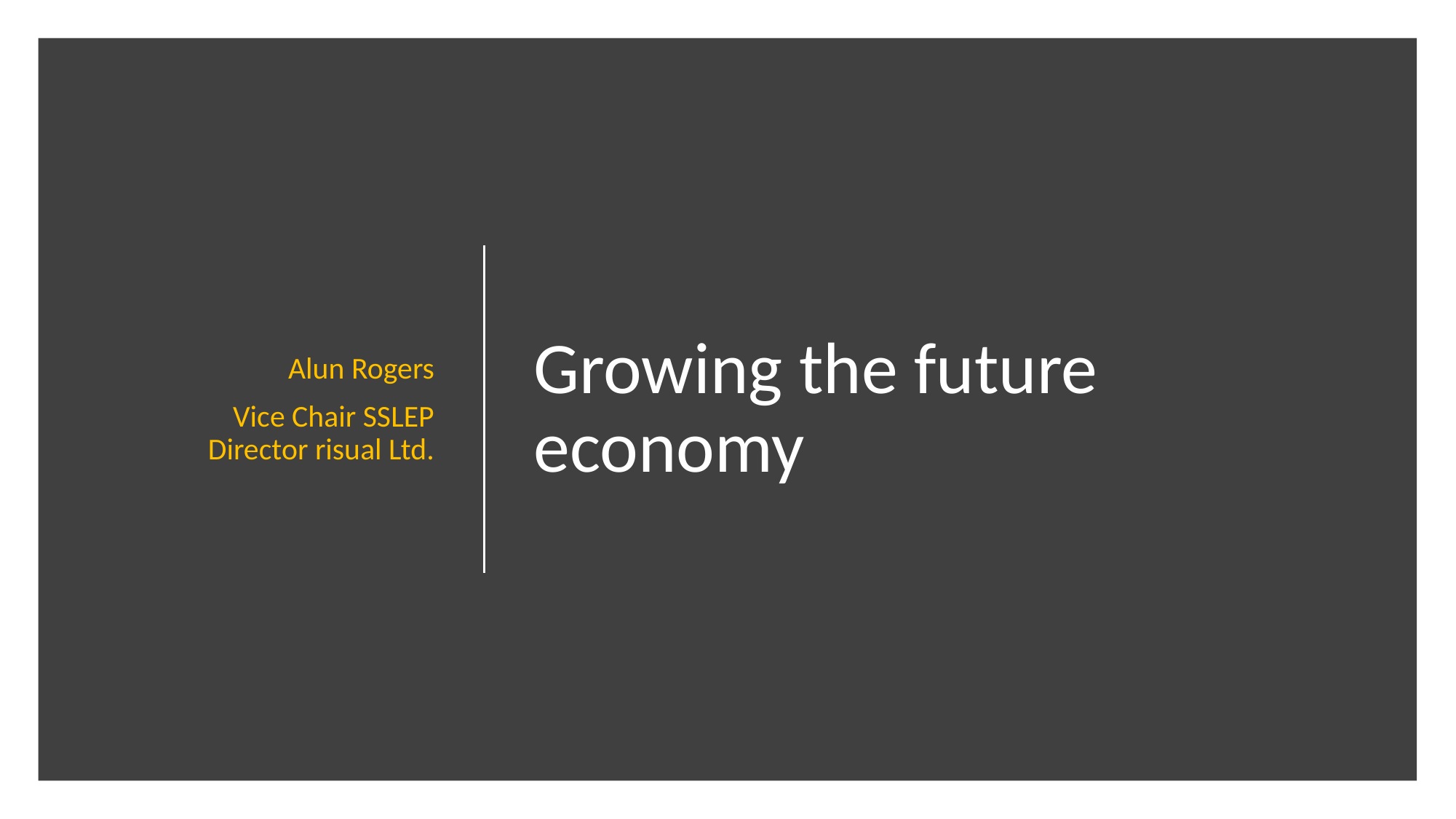

Alun Rogers
 Vice Chair SSLEP Director risual Ltd.
# Growing the future economy